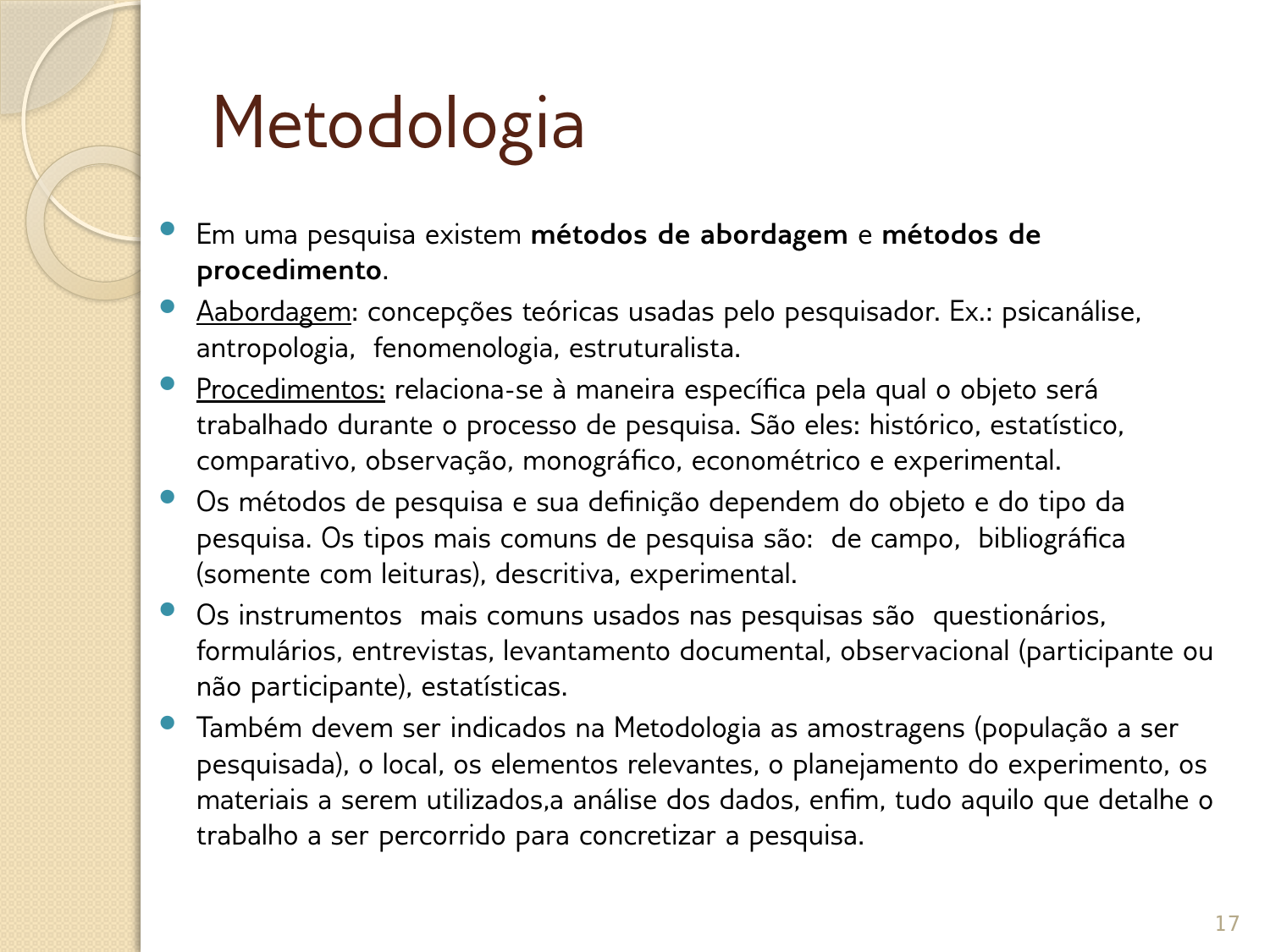

# Metodologia

Em uma pesquisa existem métodos de abordagem e métodos de procedimento.
Aabordagem: concepções teóricas usadas pelo pesquisador. Ex.: psicanálise, antropologia,  fenomenologia, estruturalista.
Procedimentos: relaciona-se à maneira específica pela qual o objeto será trabalhado durante o processo de pesquisa. São eles: histórico, estatístico, comparativo, observação, monográfico, econométrico e experimental.
Os métodos de pesquisa e sua definição dependem do objeto e do tipo da pesquisa. Os tipos mais comuns de pesquisa são:  de campo,  bibliográfica (somente com leituras), descritiva, experimental.
Os instrumentos  mais comuns usados nas pesquisas são  questionários, formulários, entrevistas, levantamento documental, observacional (participante ou não participante), estatísticas.
Também devem ser indicados na Metodologia as amostragens (população a ser pesquisada), o local, os elementos relevantes, o planejamento do experimento, os materiais a serem utilizados,a análise dos dados, enfim, tudo aquilo que detalhe o trabalho a ser percorrido para concretizar a pesquisa.

17